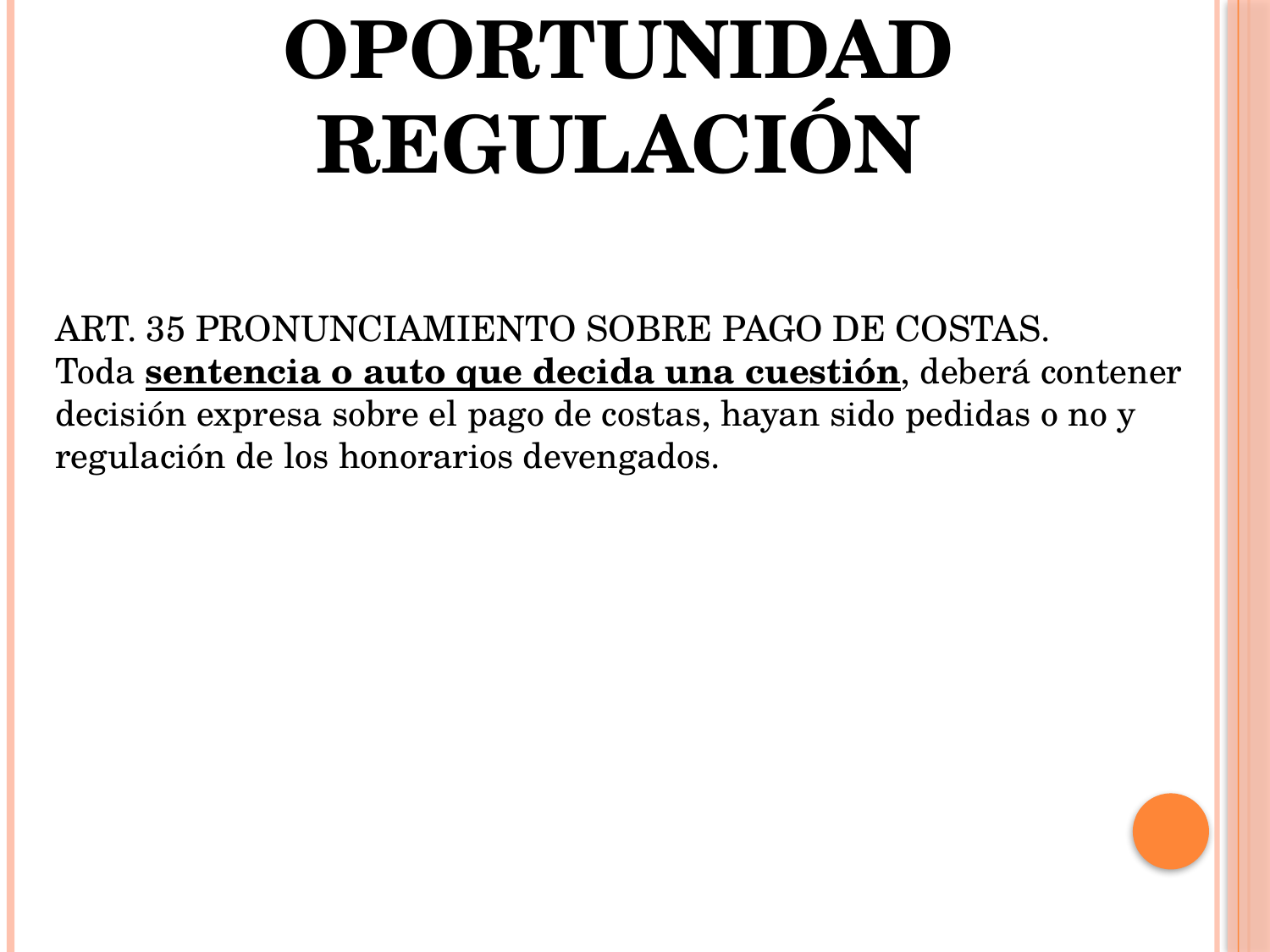

OPORTUNIDAD
REGULACIÓN

ART. 35 PRONUNCIAMIENTO SOBRE PAGO DE COSTAS.
Toda sentencia o auto que decida una cuestión, deberá contener decisión expresa sobre el pago de costas, hayan sido pedidas o no y regulación de los honorarios devengados.